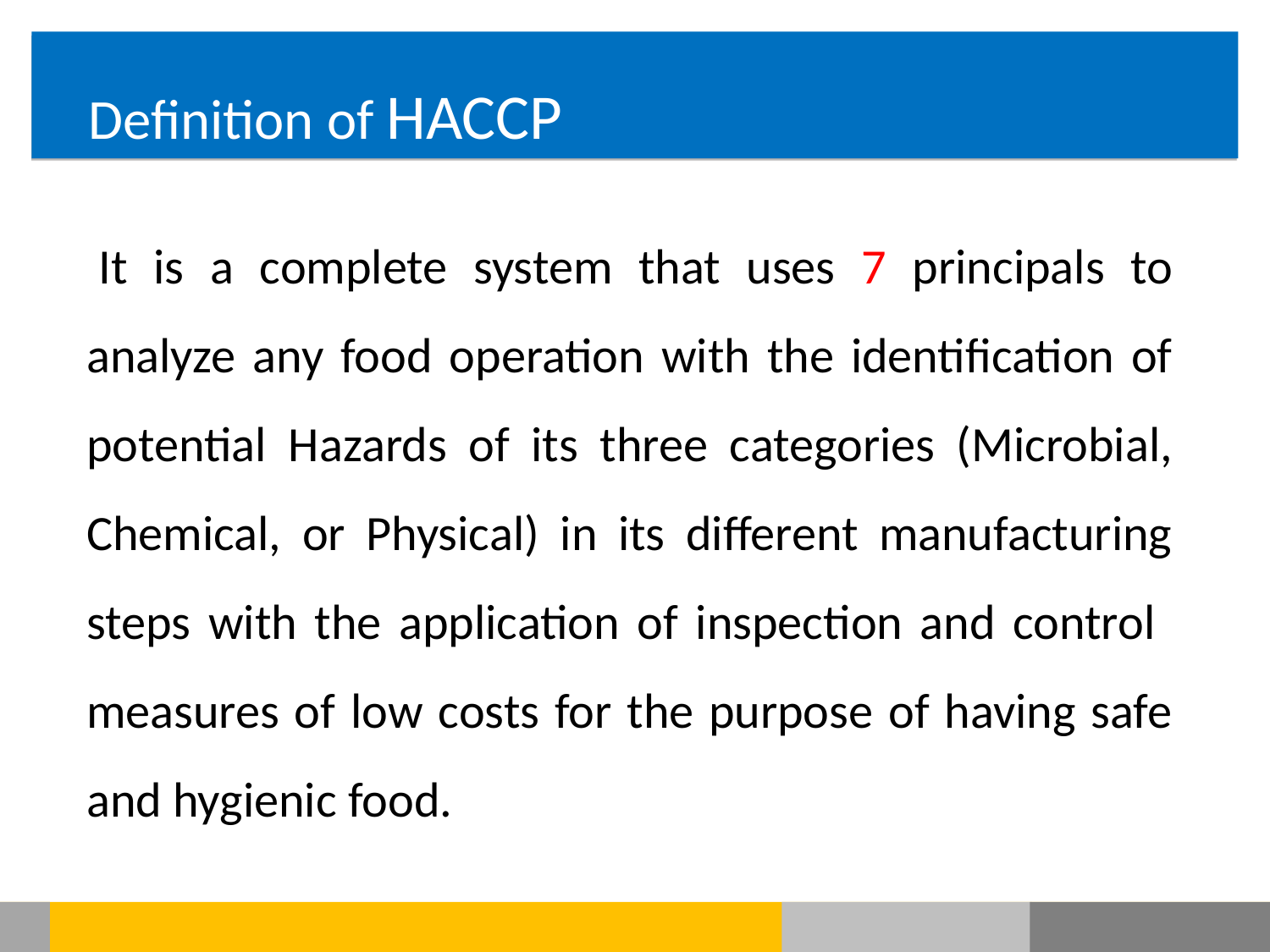

Definition of HACCP
It is a complete system that uses 7 principals to analyze any food operation with the identification of potential Hazards of its three categories (Microbial, Chemical, or Physical) in its different manufacturing steps with the application of inspection and control  measures of low costs for the purpose of having safe and hygienic food.